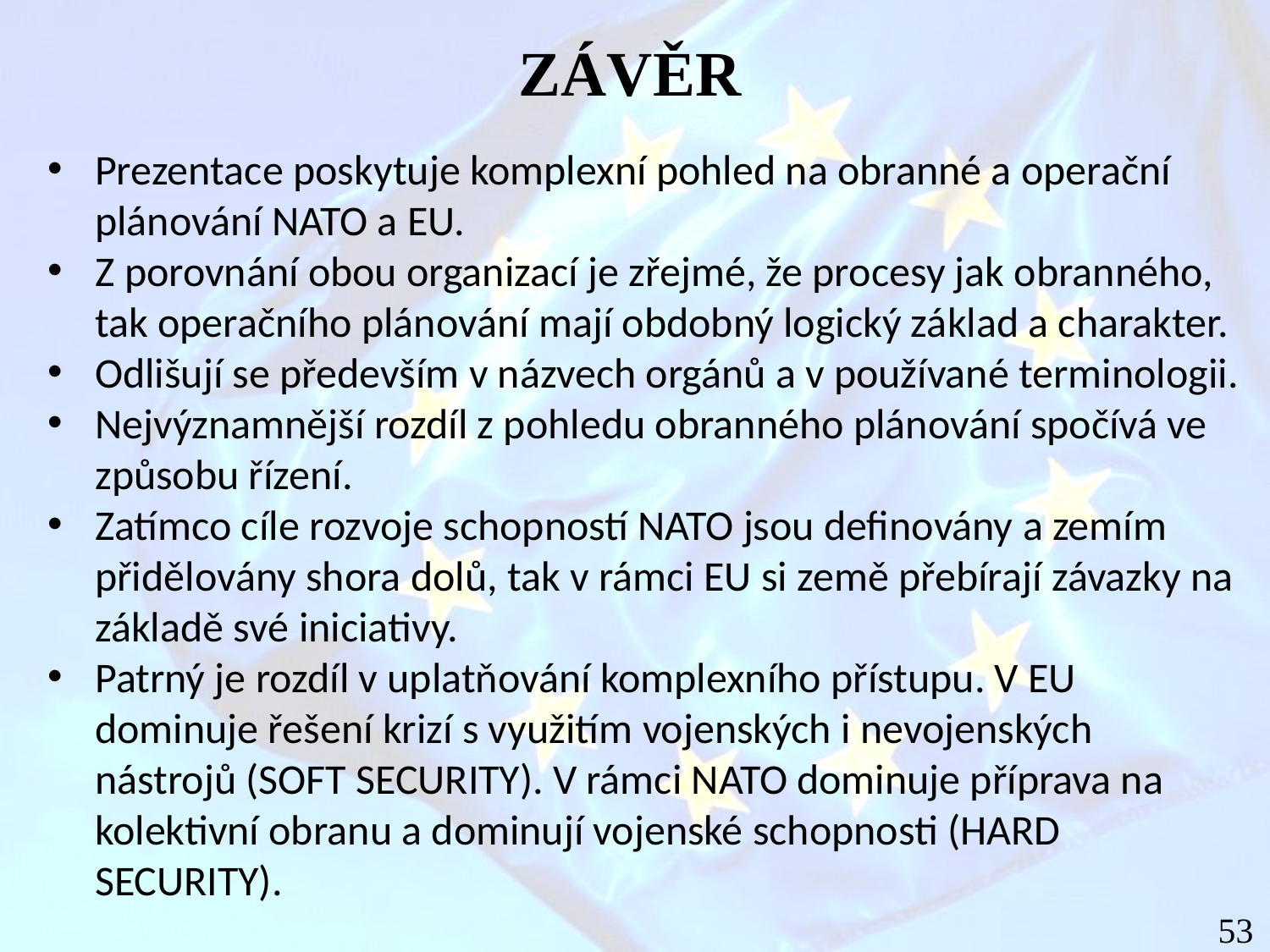

ZÁVĚR

Prezentace poskytuje komplexní pohled na obranné a operační plánování NATO a EU.
Z porovnání obou organizací je zřejmé, že procesy jak obranného, tak operačního plánování mají obdobný logický základ a charakter.
Odlišují se především v názvech orgánů a v používané terminologii.
Nejvýznamnější rozdíl z pohledu obranného plánování spočívá ve způsobu řízení.
Zatímco cíle rozvoje schopností NATO jsou definovány a zemím přidělovány shora dolů, tak v rámci EU si země přebírají závazky na základě své iniciativy.
Patrný je rozdíl v uplatňování komplexního přístupu. V EU dominuje řešení krizí s využitím vojenských i nevojenských nástrojů (SOFT SECURITY). V rámci NATO dominuje příprava na kolektivní obranu a dominují vojenské schopnosti (HARD SECURITY).
53